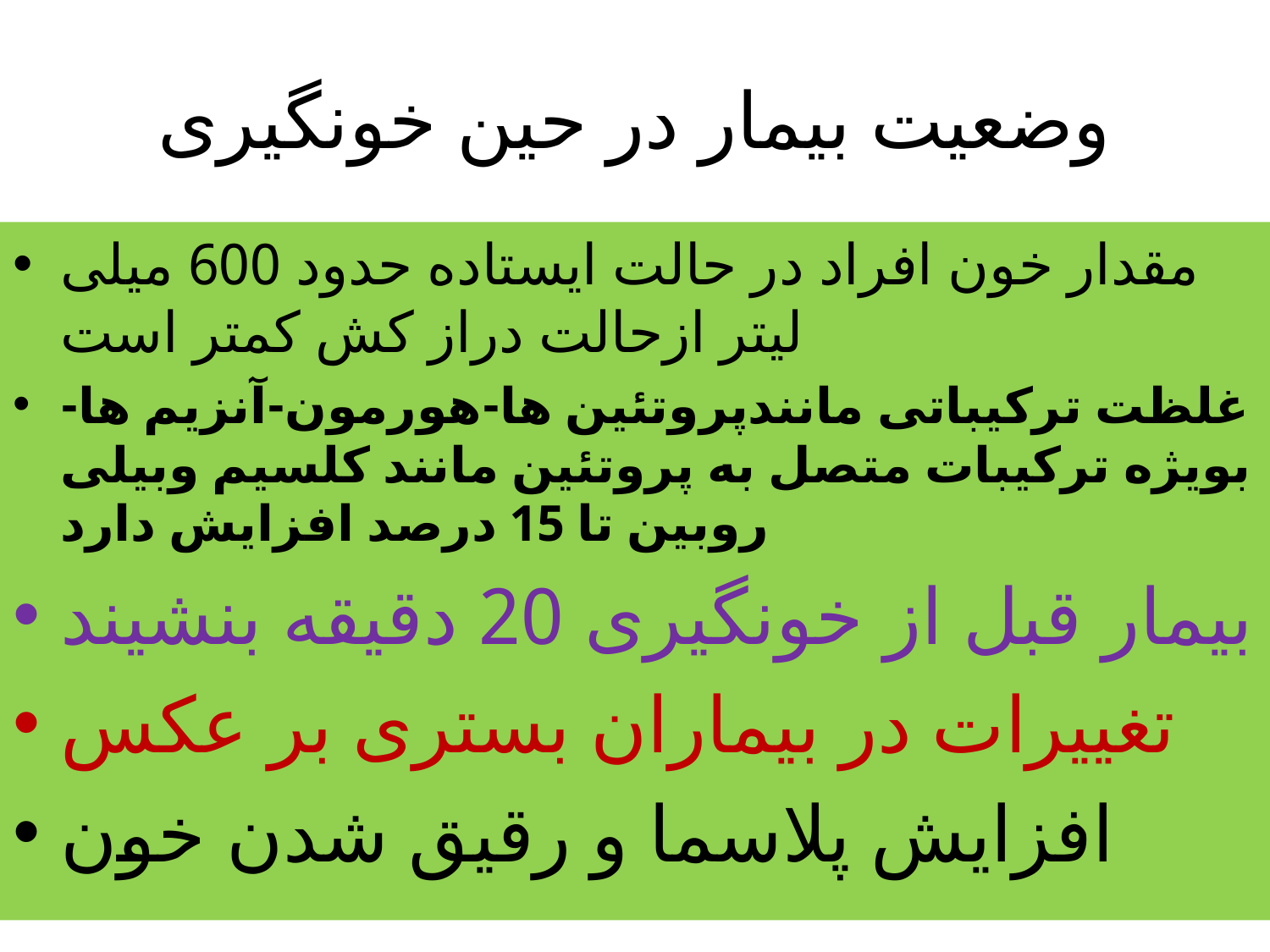

# وضعیت بیمار در حین خونگیری
مقدار خون افراد در حالت ایستاده حدود 600 میلی لیتر ازحالت دراز کش کمتر است
غلظت ترکیباتی مانندپروتئین ها-هورمون-آنزیم ها-بویژه ترکیبات متصل به پروتئین مانند کلسیم وبیلی روبین تا 15 درصد افزایش دارد
بیمار قبل از خونگیری 20 دقیقه بنشیند
تغییرات در بیماران بستری بر عکس
افزایش پلاسما و رقیق شدن خون